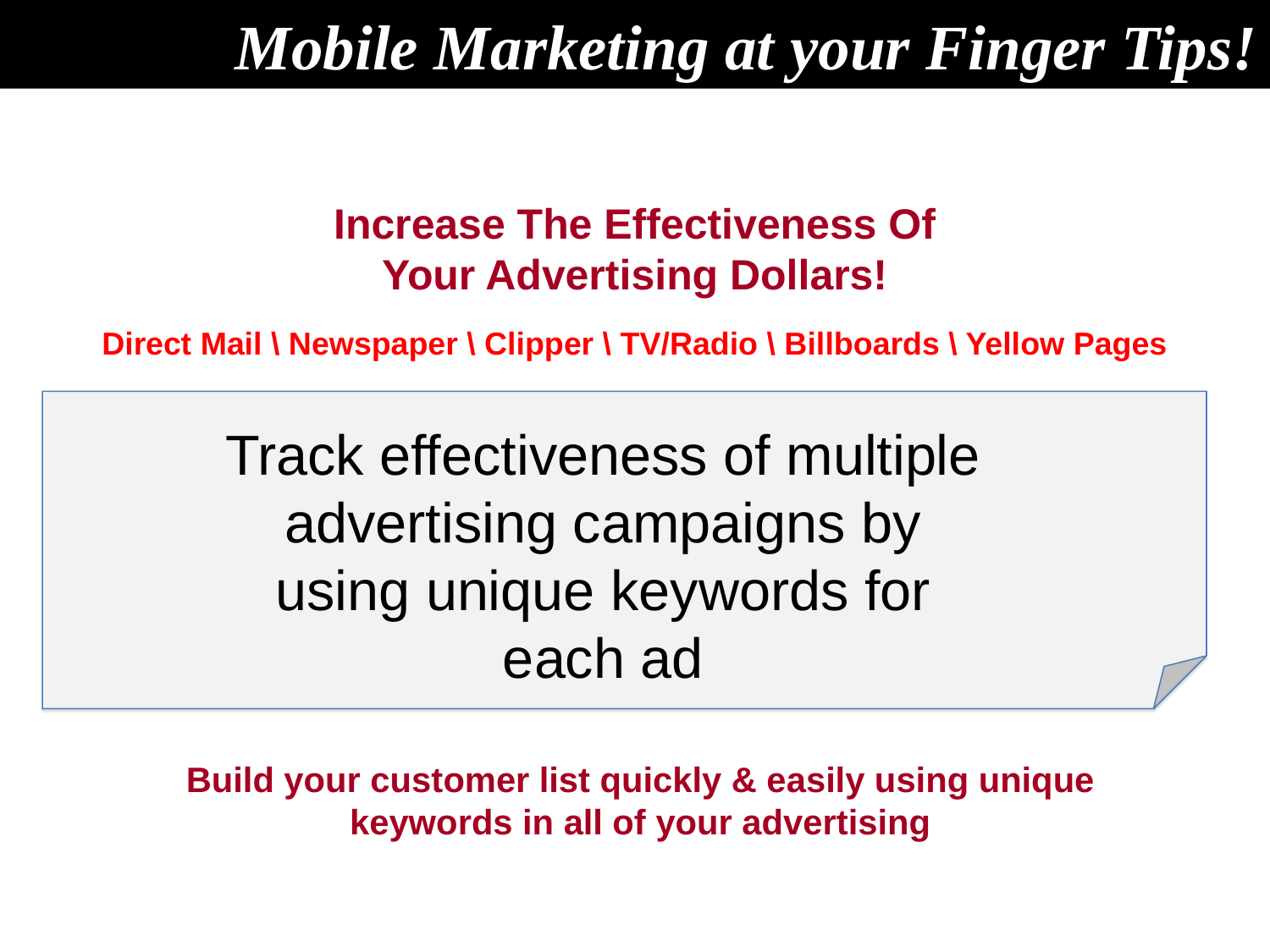

Mobile Marketing at your Finger Tips!
Increase The Effectiveness Of
Your Advertising Dollars!
Direct Mail \ Newspaper \ Clipper \ TV/Radio \ Billboards \ Yellow Pages

Track effectiveness of multiple advertising campaigns by using unique keywords for each ad

Build your customer list quickly & easily using unique keywords in all of your advertising